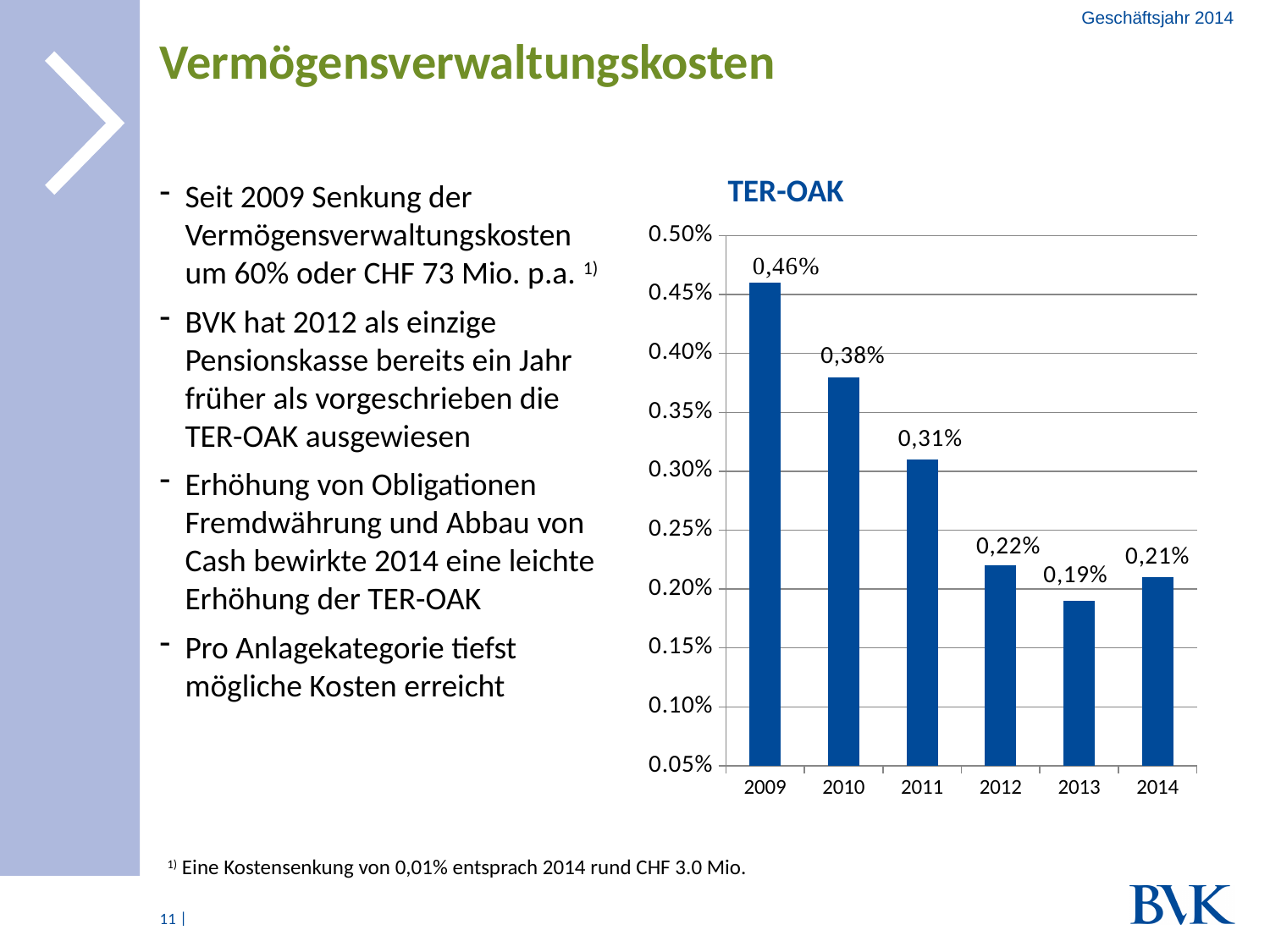

Geschäftsjahr 2014
# Vermögensverwaltungskosten
TER-OAK
Seit 2009 Senkung der Vermögensverwaltungskosten um 60% oder CHF 73 Mio. p.a. 1)
BVK hat 2012 als einzige Pensionskasse bereits ein Jahr früher als vorgeschrieben die TER-OAK ausgewiesen
Erhöhung von Obligationen Fremdwährung und Abbau von Cash bewirkte 2014 eine leichte Erhöhung der TER-OAK
Pro Anlagekategorie tiefst mögliche Kosten erreicht

### Chart

| Category | TER OAK |
|---|---|
| 2009 | 0.0046 |
| 2010 | 0.0038 |
| 2011 | 0.00310000000000002 |
| 2012 | 0.00220000000000001 |
| 2013 | 0.00190000000000001 |
| 2014 | 0.0021 |
1) Eine Kostensenkung von 0,01% entsprach 2014 rund CHF 3.0 Mio.
11